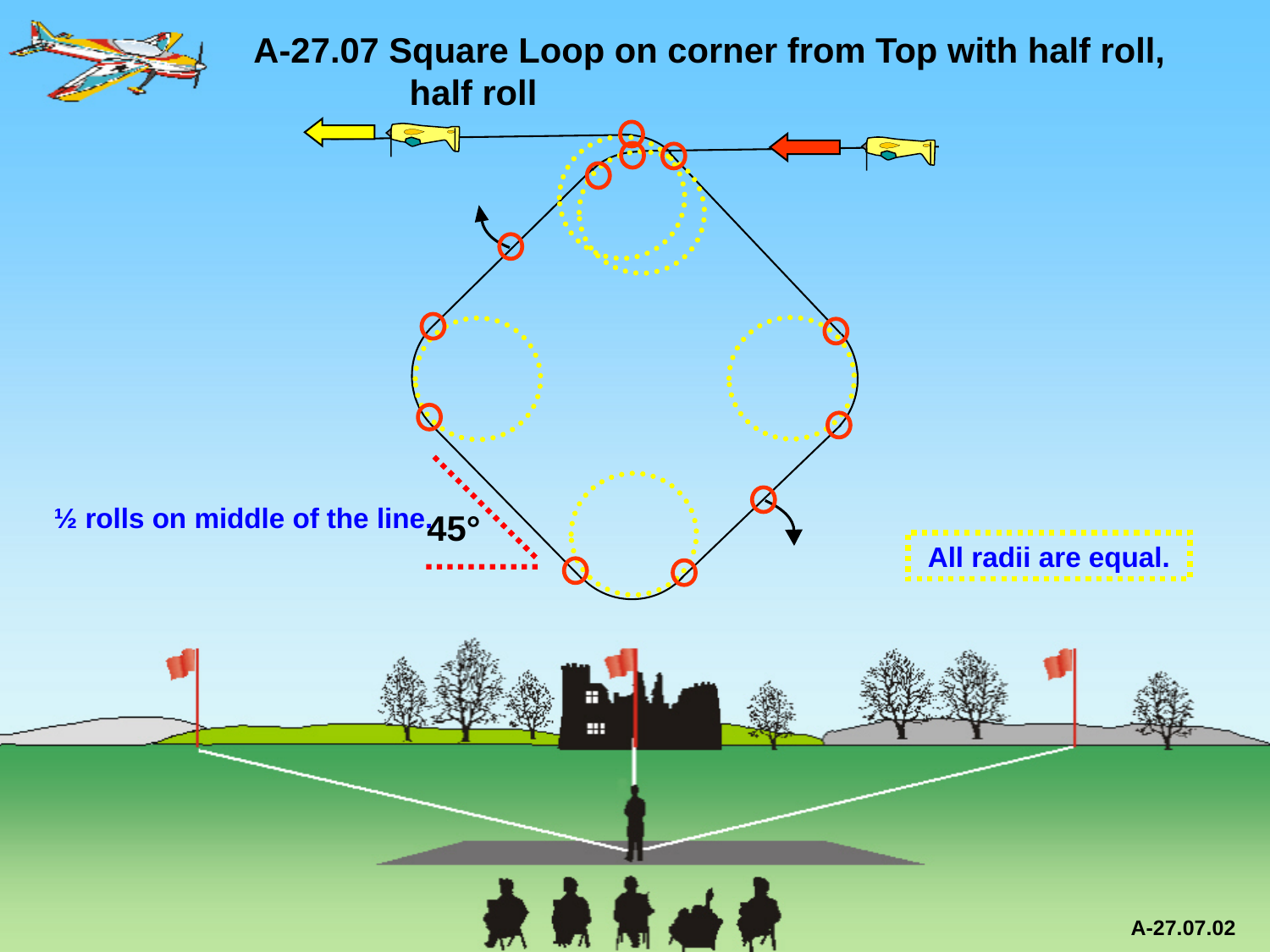

A-27.07 Square Loop on corner from Top with half roll,
	   half roll

45°

½ rolls on middle of the line.
All radii are equal.

A-27.07.02